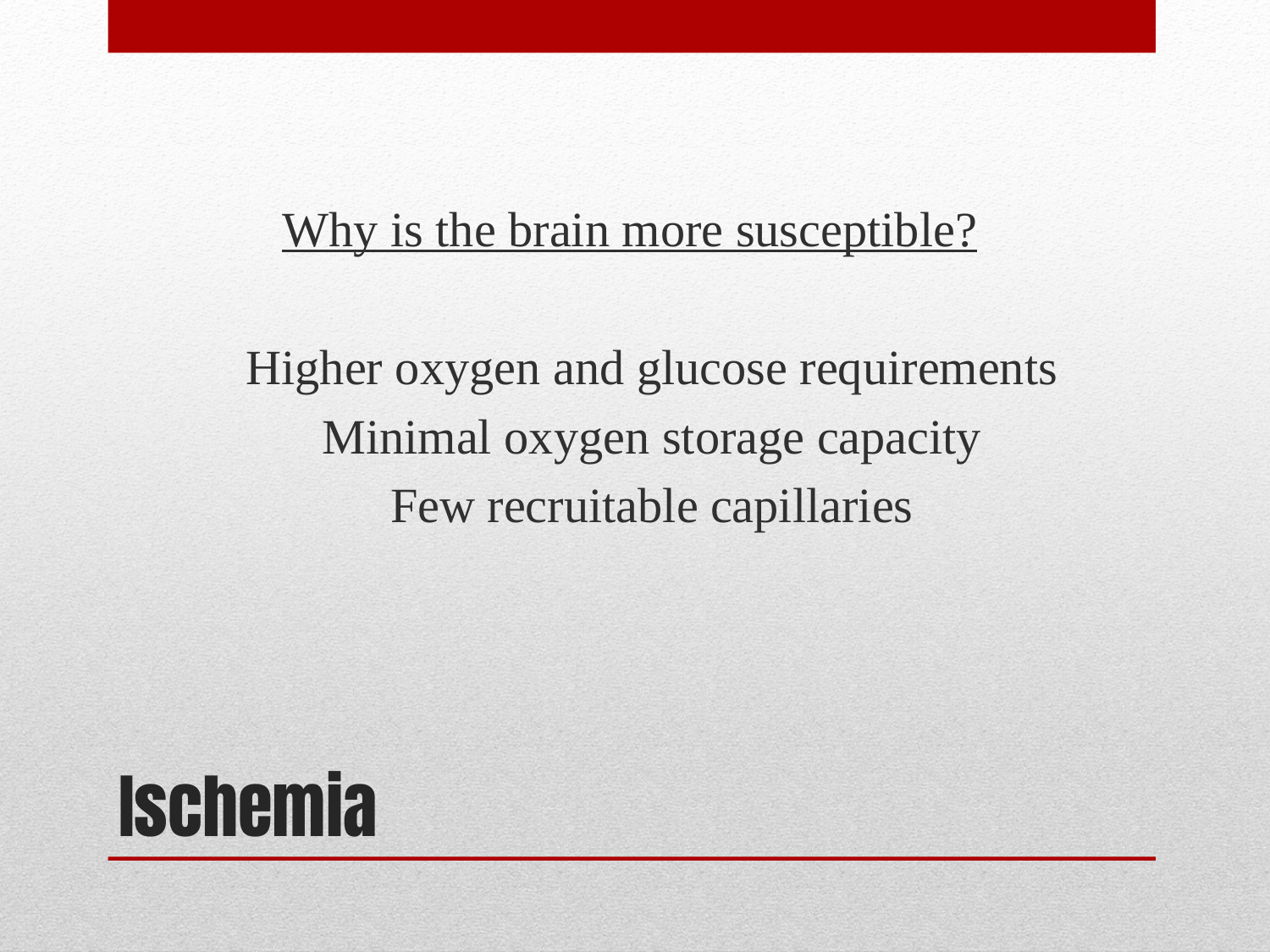

Why is the brain more susceptible?

Higher oxygen and glucose requirements
Minimal oxygen storage capacity
Few recruitable capillaries
# Ischemia